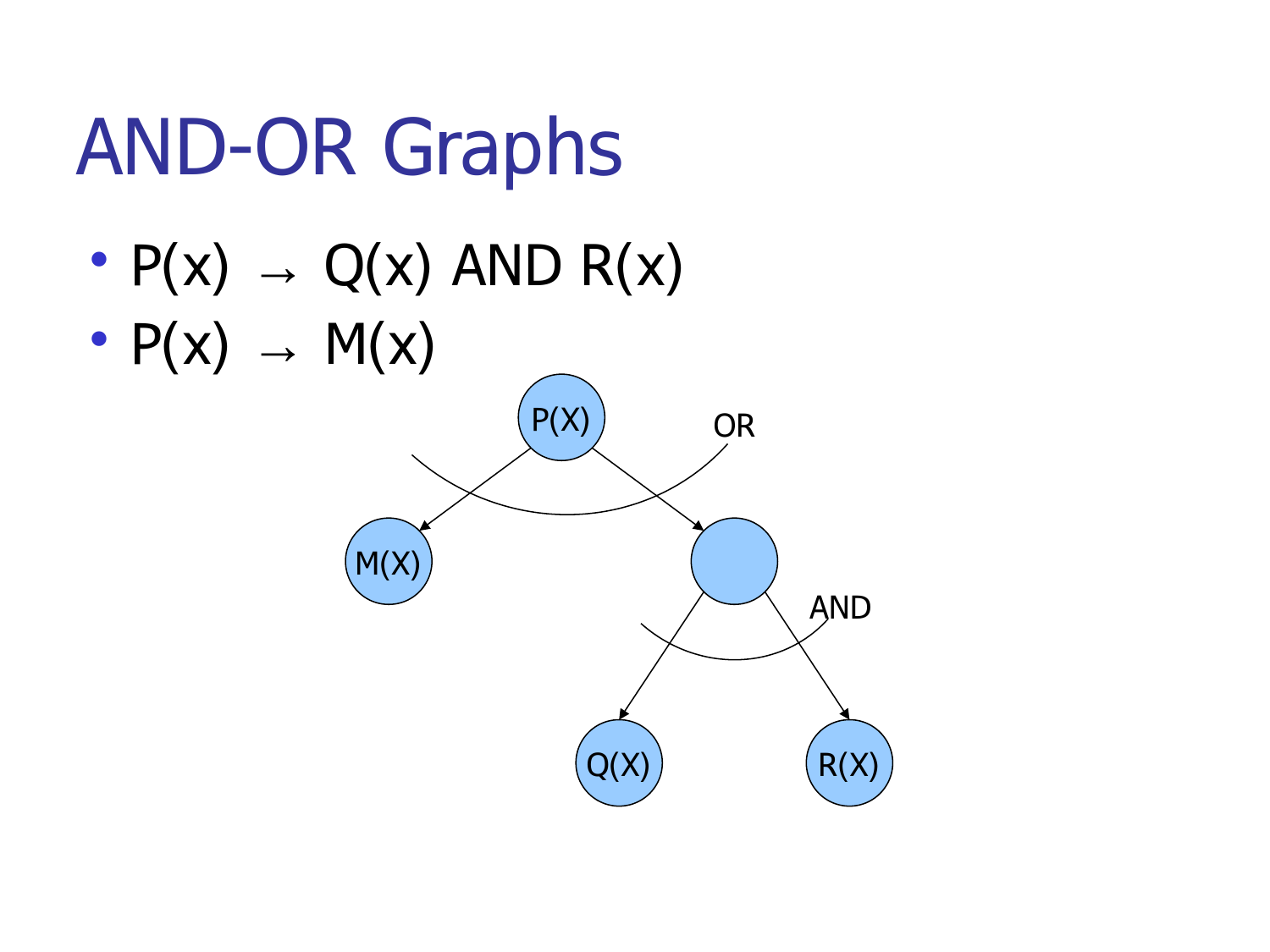

# AND-OR Graphs

P(x) → Q(x) AND R(x)
P(x) → M(x)

P(X)

OR
M(X)

AND
Q(X)
R(X)